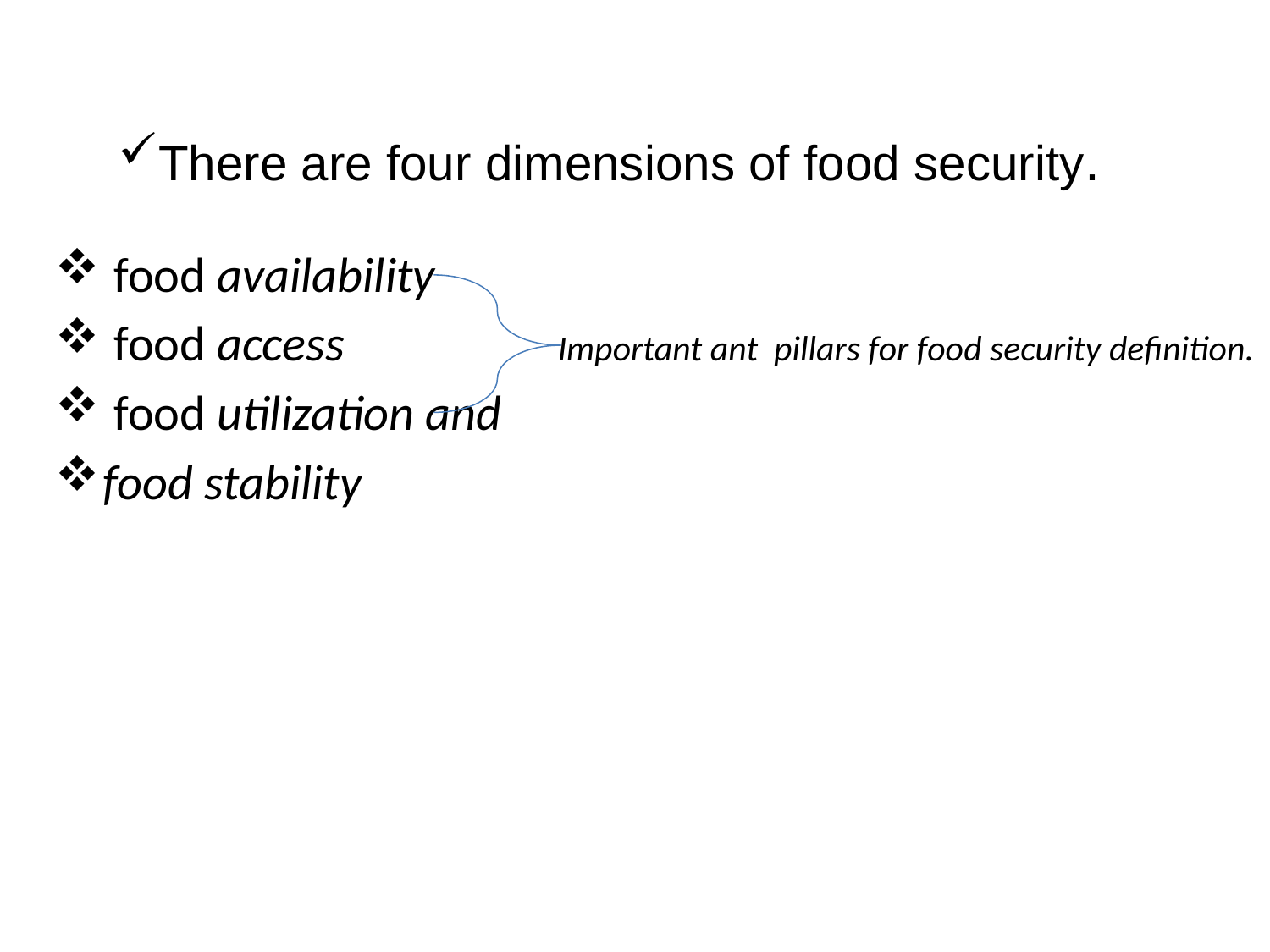

# There are four dimensions of food security.

 food availability
 food access                   Important ant  pillars for food security definition.
 food utilization and
food stability